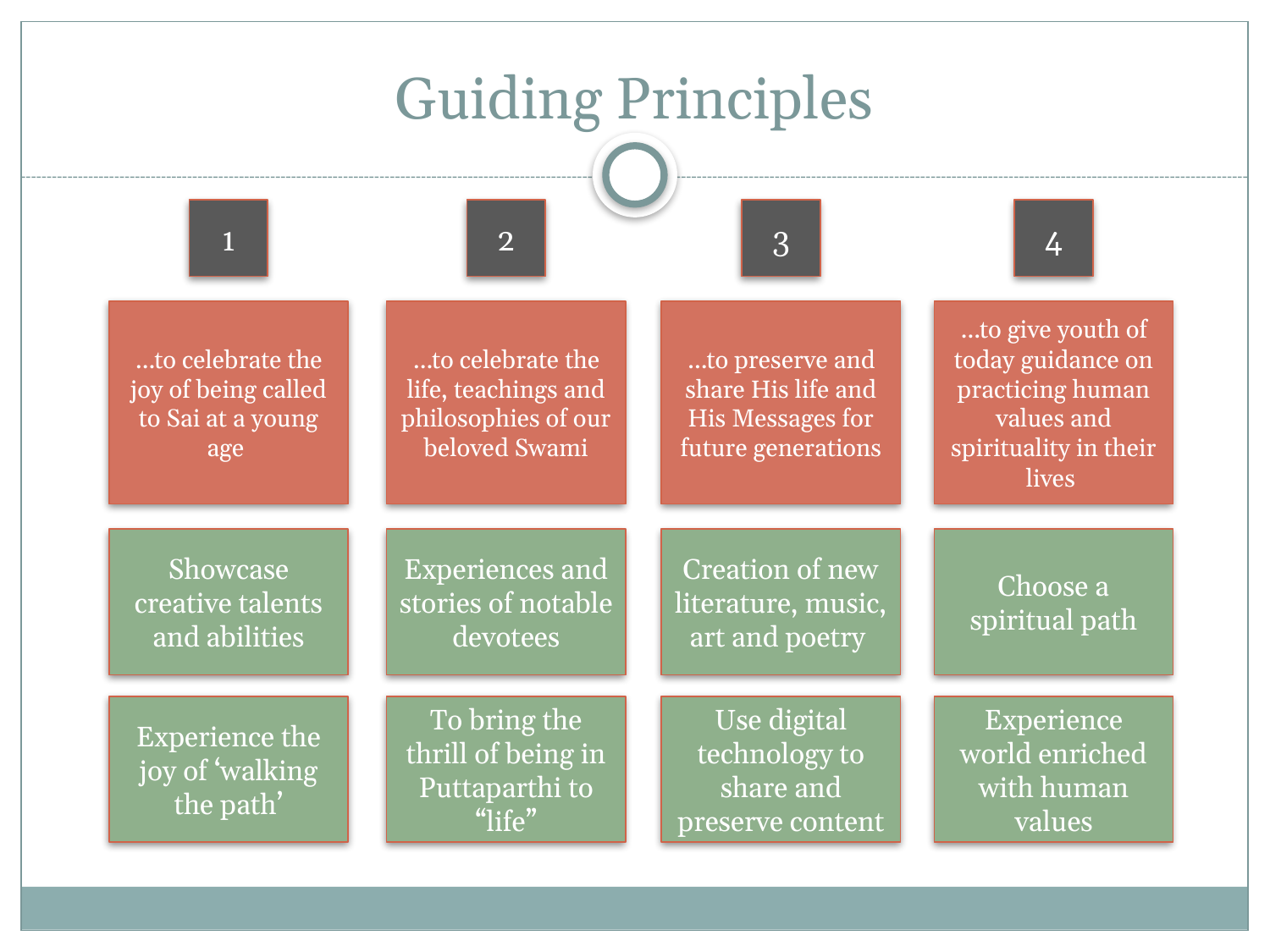

# Guiding Principles
1
2
3
4
…to celebrate the joy of being called to Sai at a young age
…to celebrate the life, teachings and philosophies of our beloved Swami
…to preserve and share His life and His Messages for future generations
…to give youth of today guidance on practicing human values and spirituality in their lives
Showcase creative talents and abilities
Experiences and stories of notable devotees
Creation of new literature, music, art and poetry
Choose a spiritual path
Experience the joy of ‘walking the path’
To bring the thrill of being in Puttaparthi to “life”
Use digital technology to share and preserve content
Experience world enriched with human values